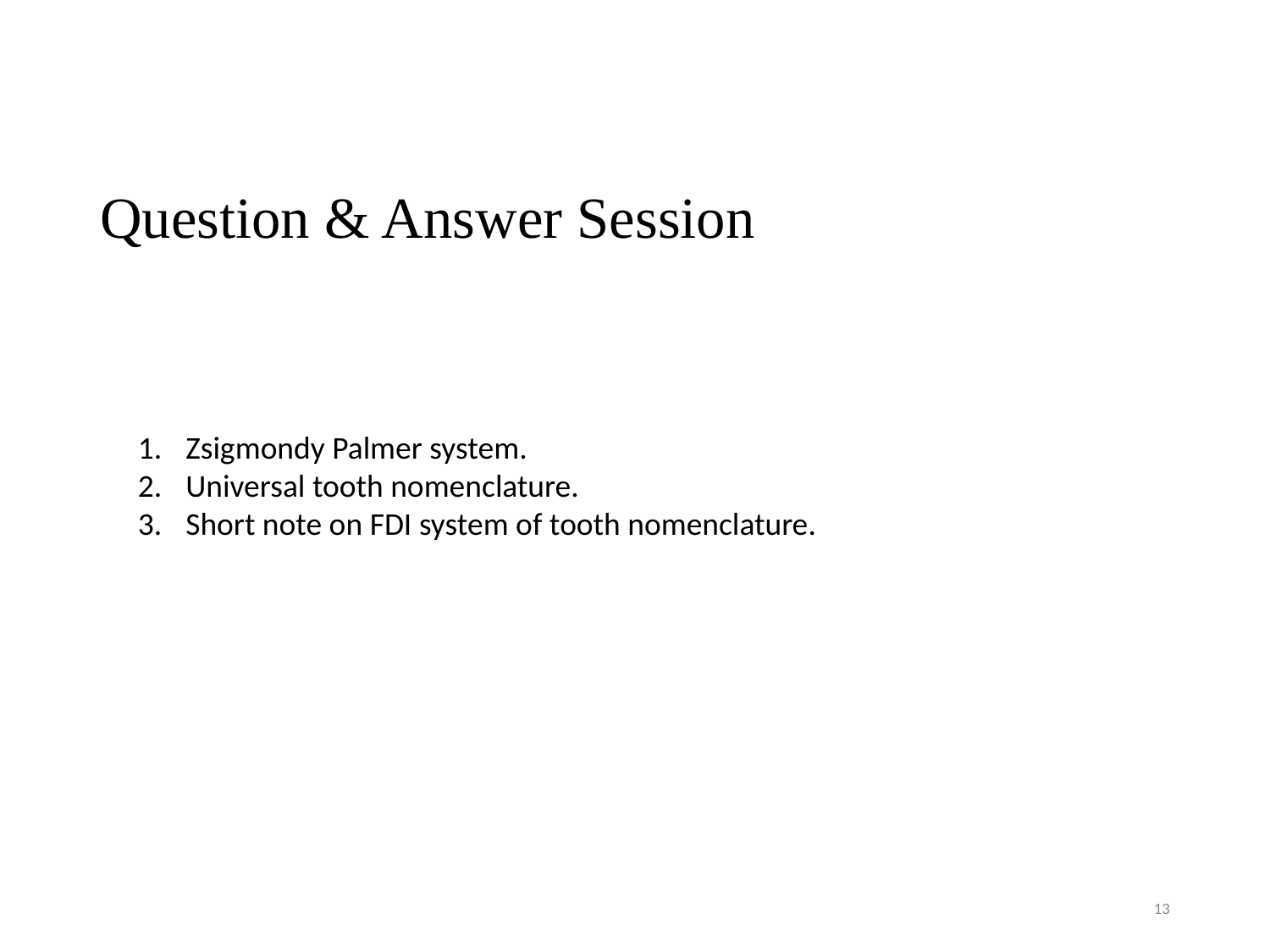

# Question & Answer Session
Zsigmondy Palmer system.
Universal tooth nomenclature.
Short note on FDI system of tooth nomenclature.
13